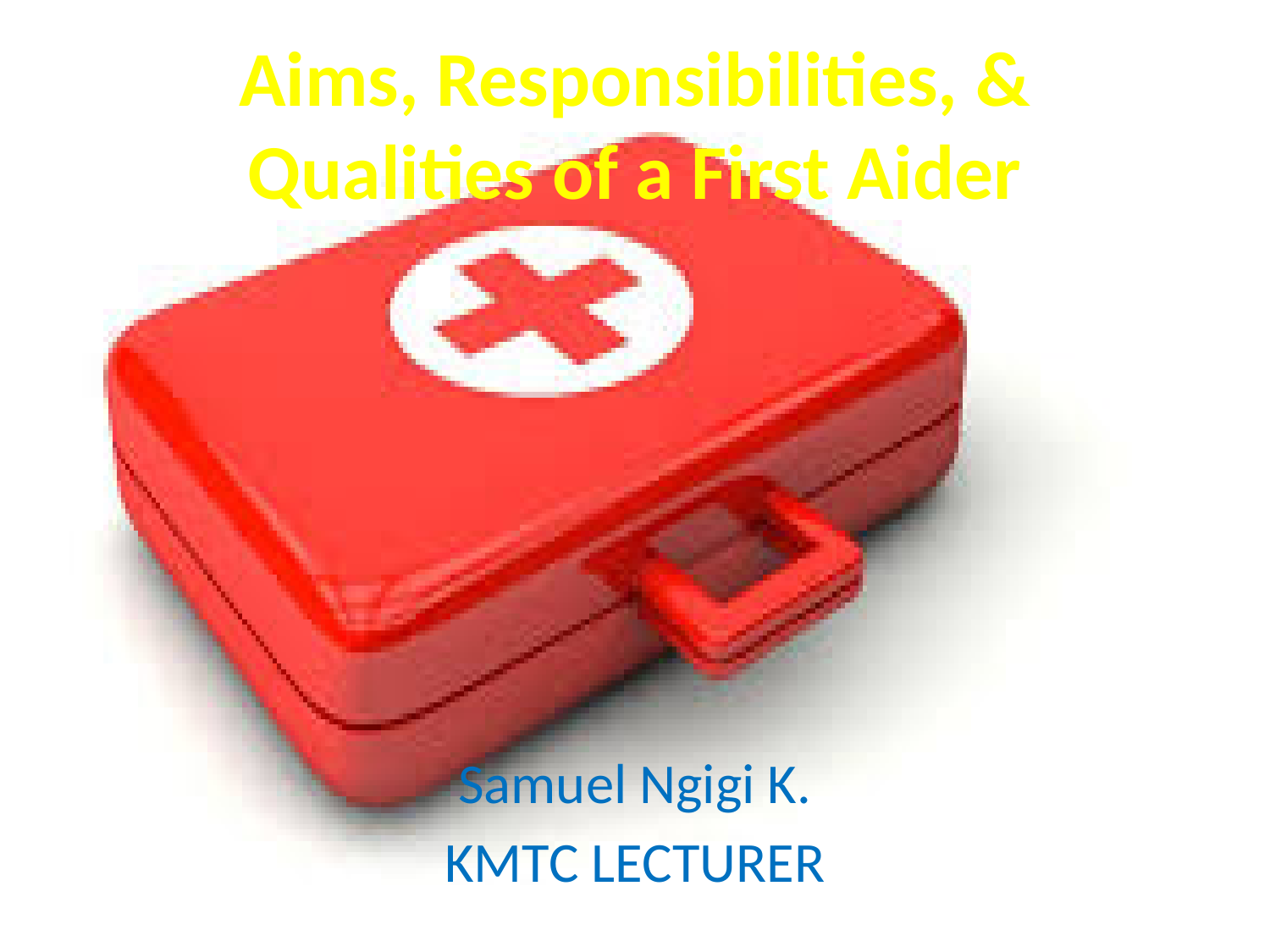

# Aims, Responsibilities, & Qualities of a First Aider
Samuel Ngigi K.
KMTC LECTURER